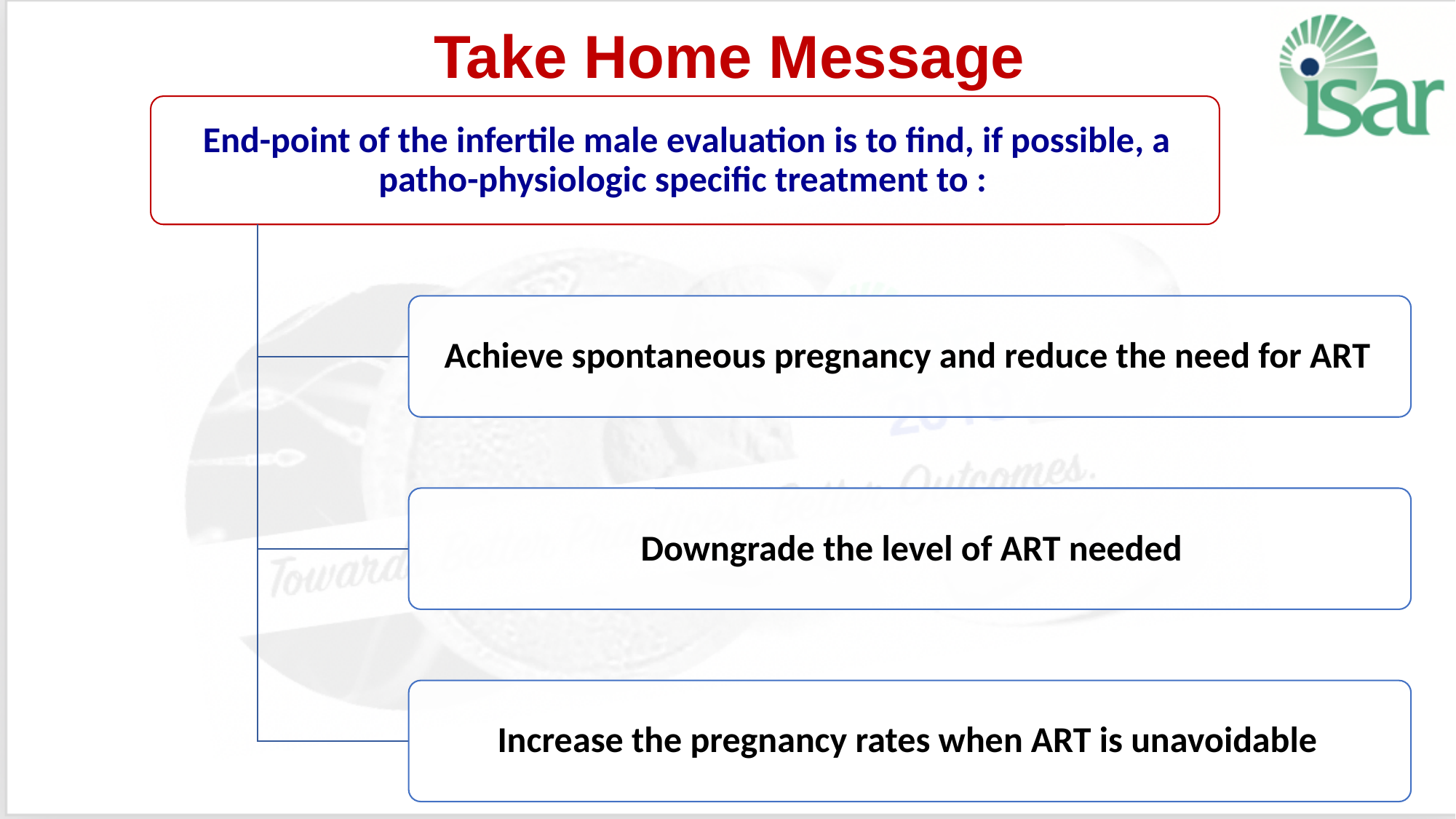

# Take Home Message
End-point of the infertile male evaluation is to find, if possible, a patho-physiologic specific treatment to :
Achieve spontaneous pregnancy and reduce the need for ART
Downgrade the level of ART needed
Increase the pregnancy rates when ART is unavoidable